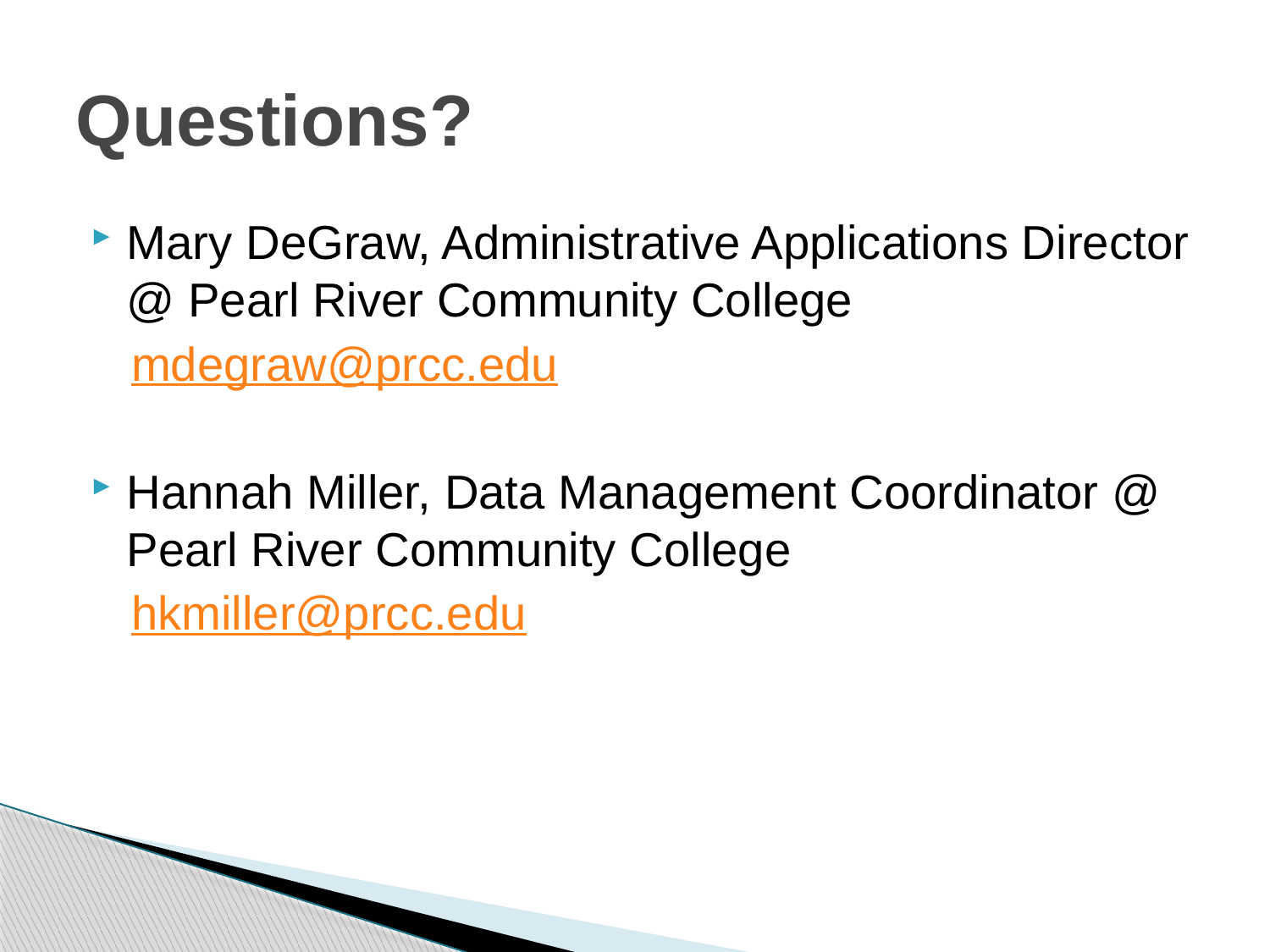

# Questions?
Mary DeGraw, Administrative Applications Director @ Pearl River Community College
   mdegraw@prcc.edu

Hannah Miller, Data Management Coordinator @ Pearl River Community College
   hkmiller@prcc.edu